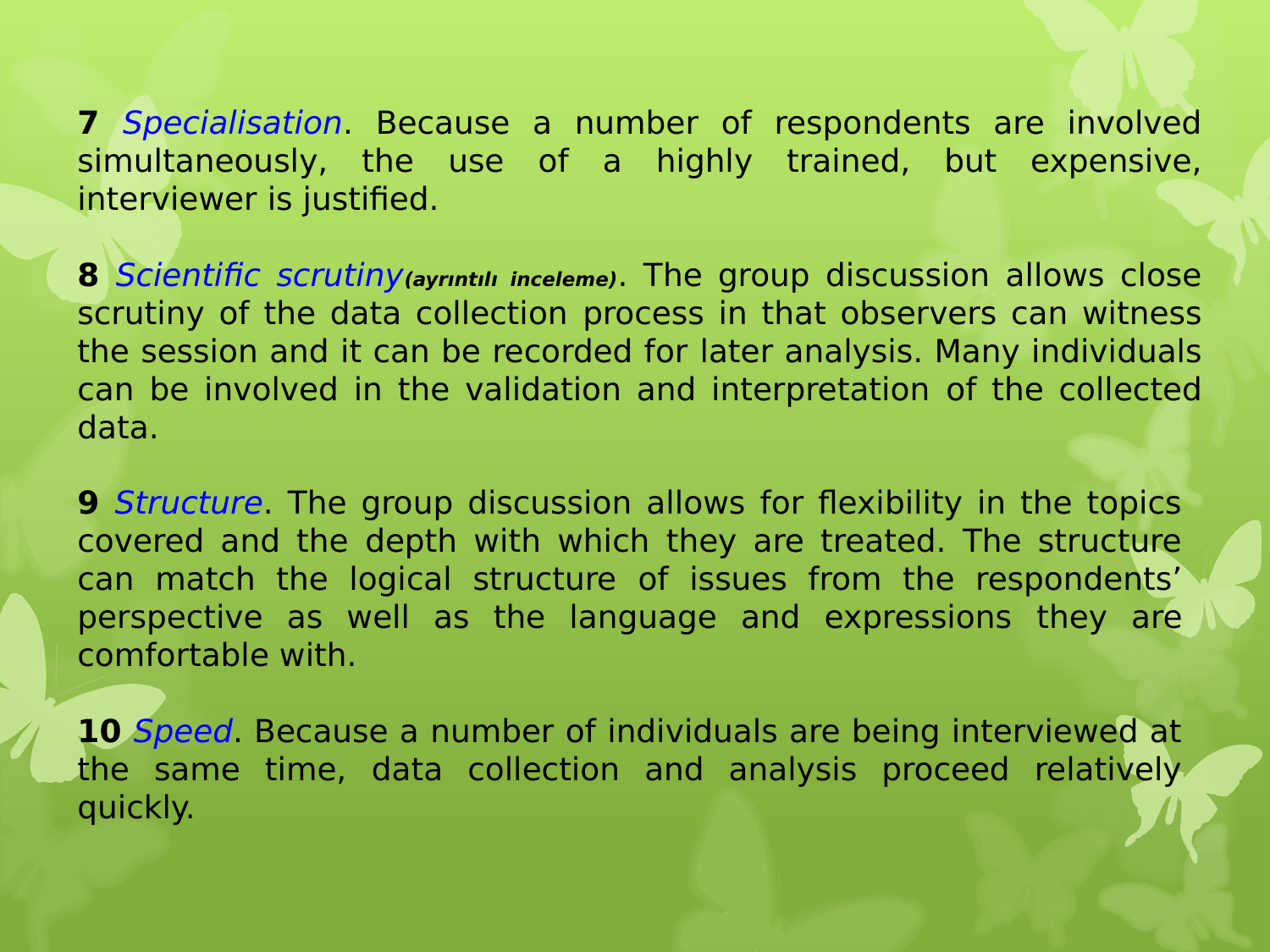

7 Specialisation. Because a number of respondents are involved simultaneously, the use of a highly trained, but expensive, interviewer is justified.

8 Scientific scrutiny(ayrıntılı inceleme). The group discussion allows close scrutiny of the data collection process in that observers can witness the session and it can be recorded for later analysis. Many individuals can be involved in the validation and interpretation of the collected data.
9 Structure. The group discussion allows for flexibility in the topics covered and the depth with which they are treated. The structure can match the logical structure of issues from the respondents’ perspective as well as the language and expressions they are comfortable with.

10 Speed. Because a number of individuals are being interviewed at the same time, data collection and analysis proceed relatively quickly.